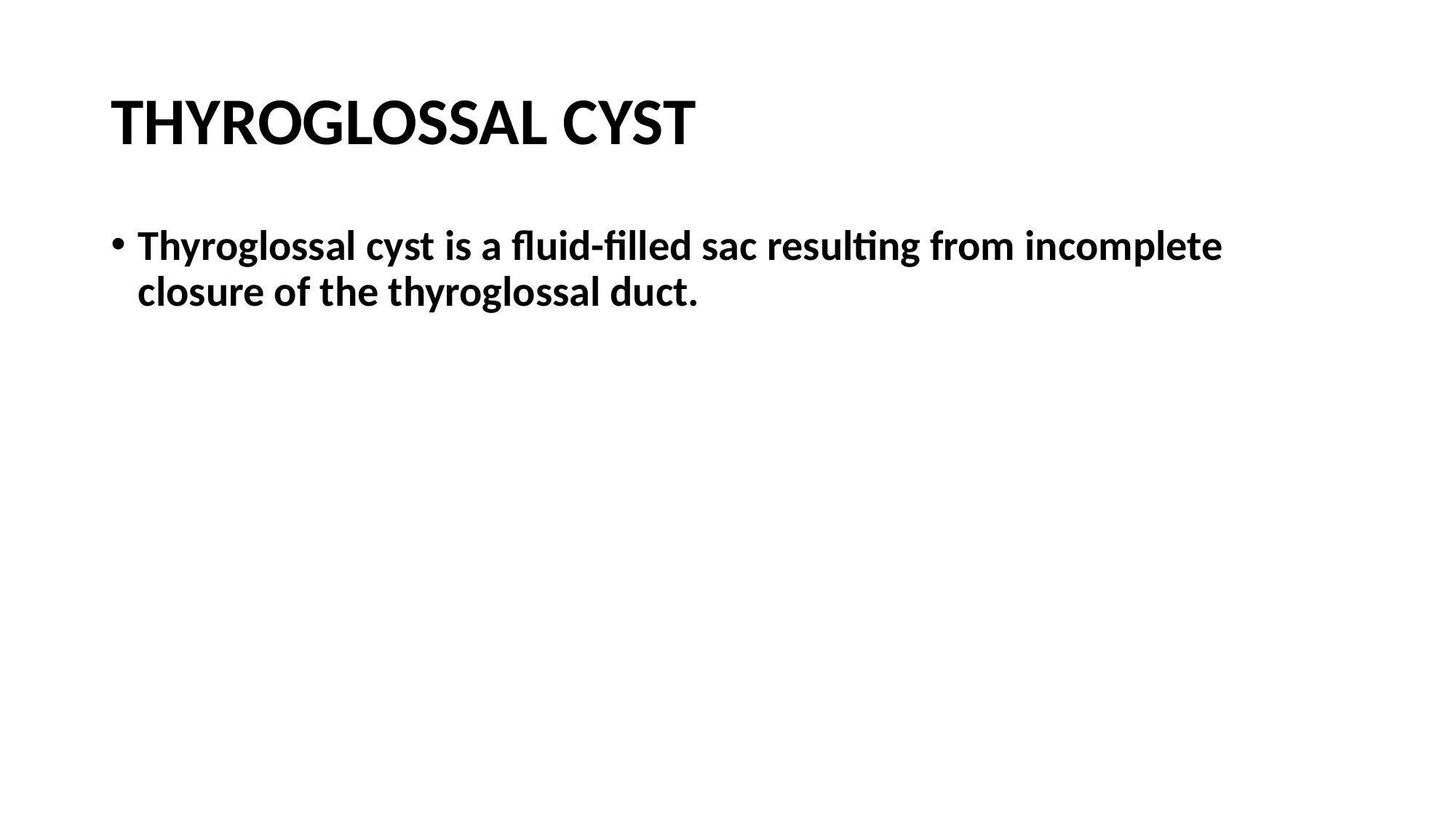

# THYROGLOSSAL CYST
Thyroglossal cyst is a fluid-filled sac resulting from incomplete closure of the thyroglossal duct.